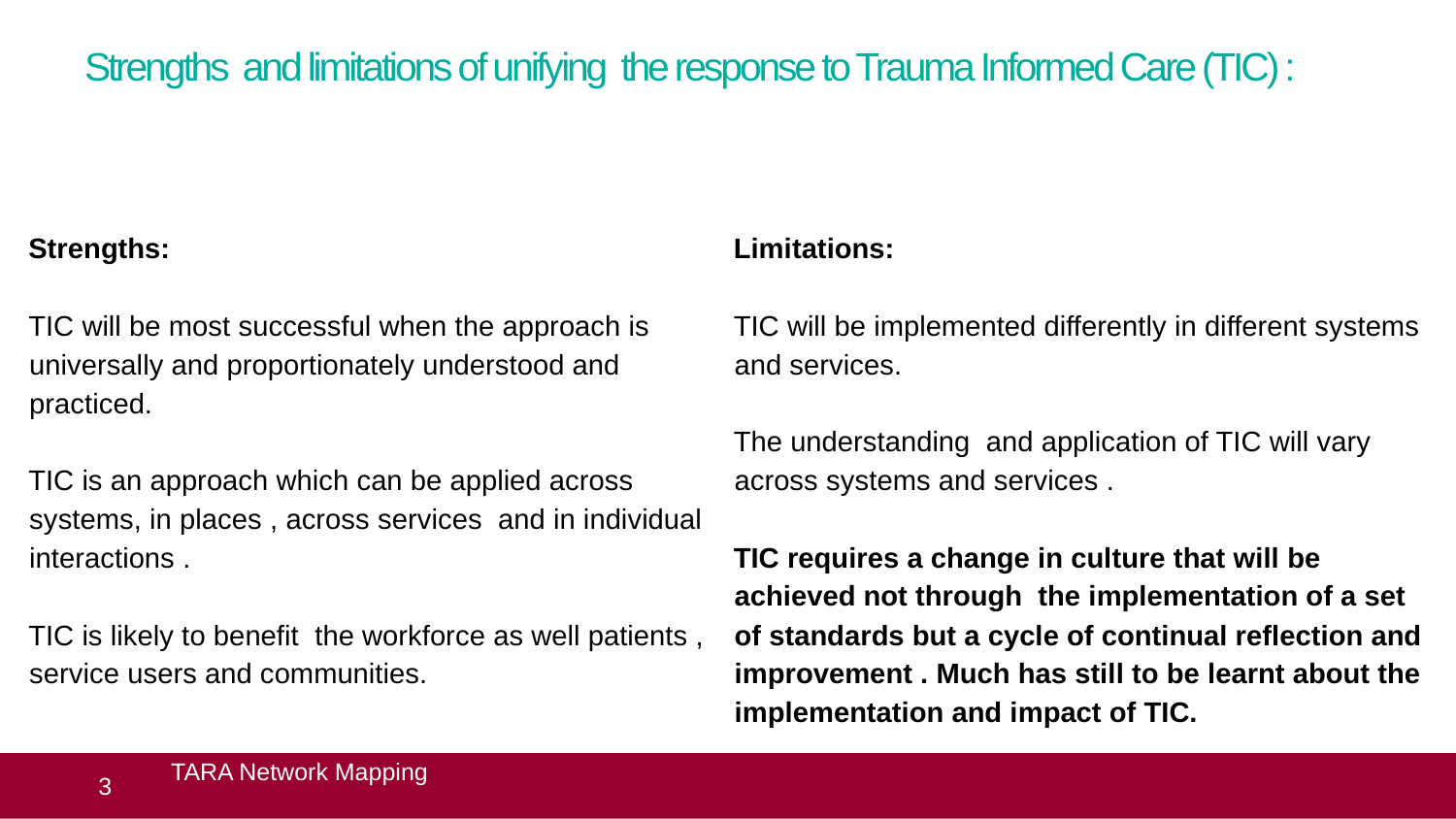

# Strengths  and limitations of unifying  the response to Trauma Informed Care (TIC) :
Strengths:

TIC will be most successful when the approach is universally and proportionately understood and practiced.

TIC is an approach which can be applied across  systems, in places , across services  and in individual interactions .

TIC is likely to benefit  the workforce as well patients , service users and communities.

Limitations:

TIC will be implemented differently in different systems and services.

The understanding  and application of TIC will vary across systems and services .

TIC requires a change in culture that will be achieved not through  the implementation of a set of standards but a cycle of continual reflection and improvement . Much has still to be learnt about the implementation and impact of TIC.
  3
TARA Network Mapping